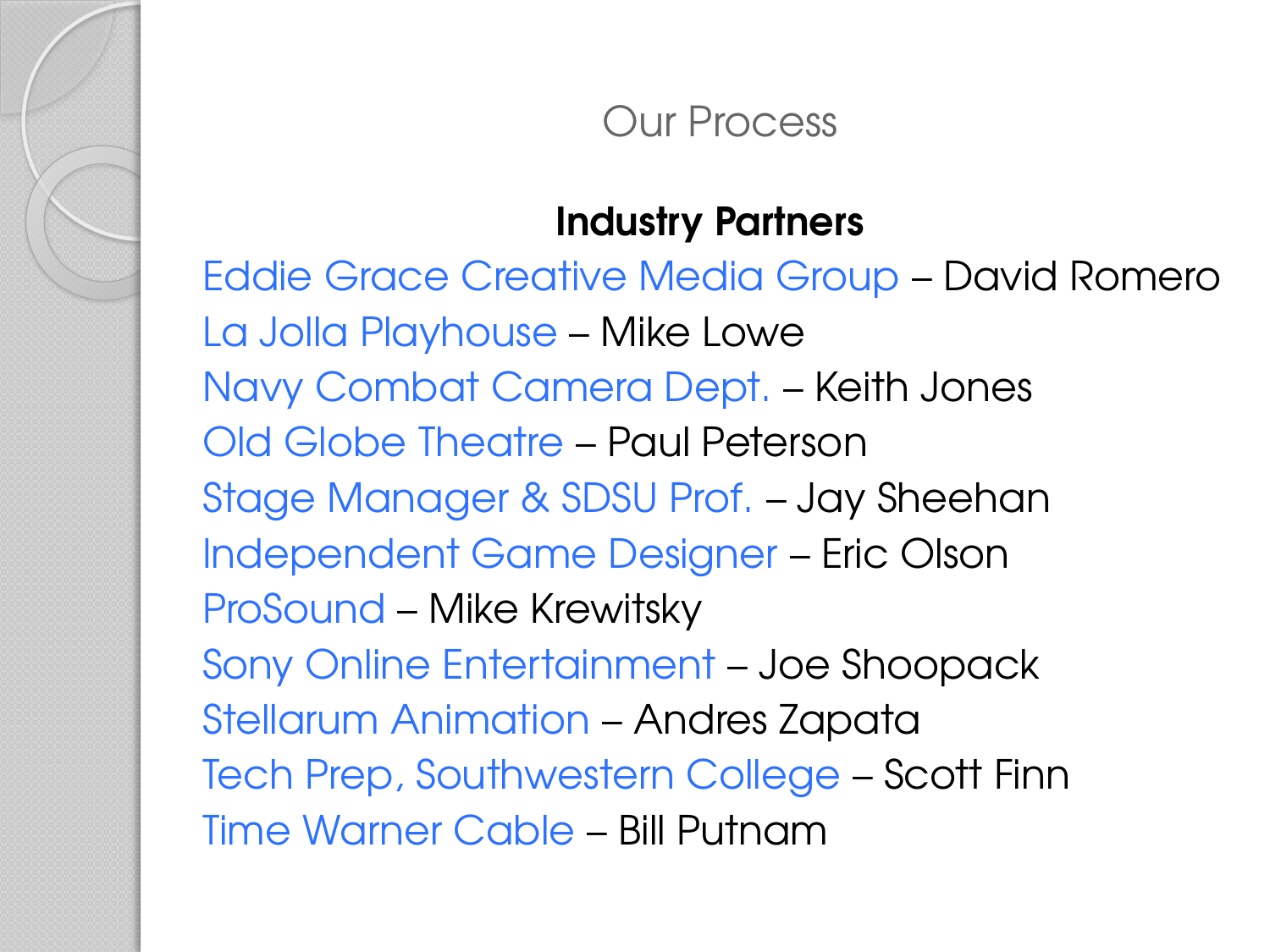

# Our Process
Industry Partners
Eddie Grace Creative Media Group – David Romero
La Jolla Playhouse – Mike Lowe
Navy Combat Camera Dept. – Keith Jones
Old Globe Theatre – Paul Peterson
Stage Manager & SDSU Prof. – Jay Sheehan
Independent Game Designer – Eric Olson
ProSound – Mike Krewitsky
Sony Online Entertainment – Joe Shoopack
Stellarum Animation – Andres Zapata
Tech Prep, Southwestern College – Scott Finn
Time Warner Cable – Bill Putnam